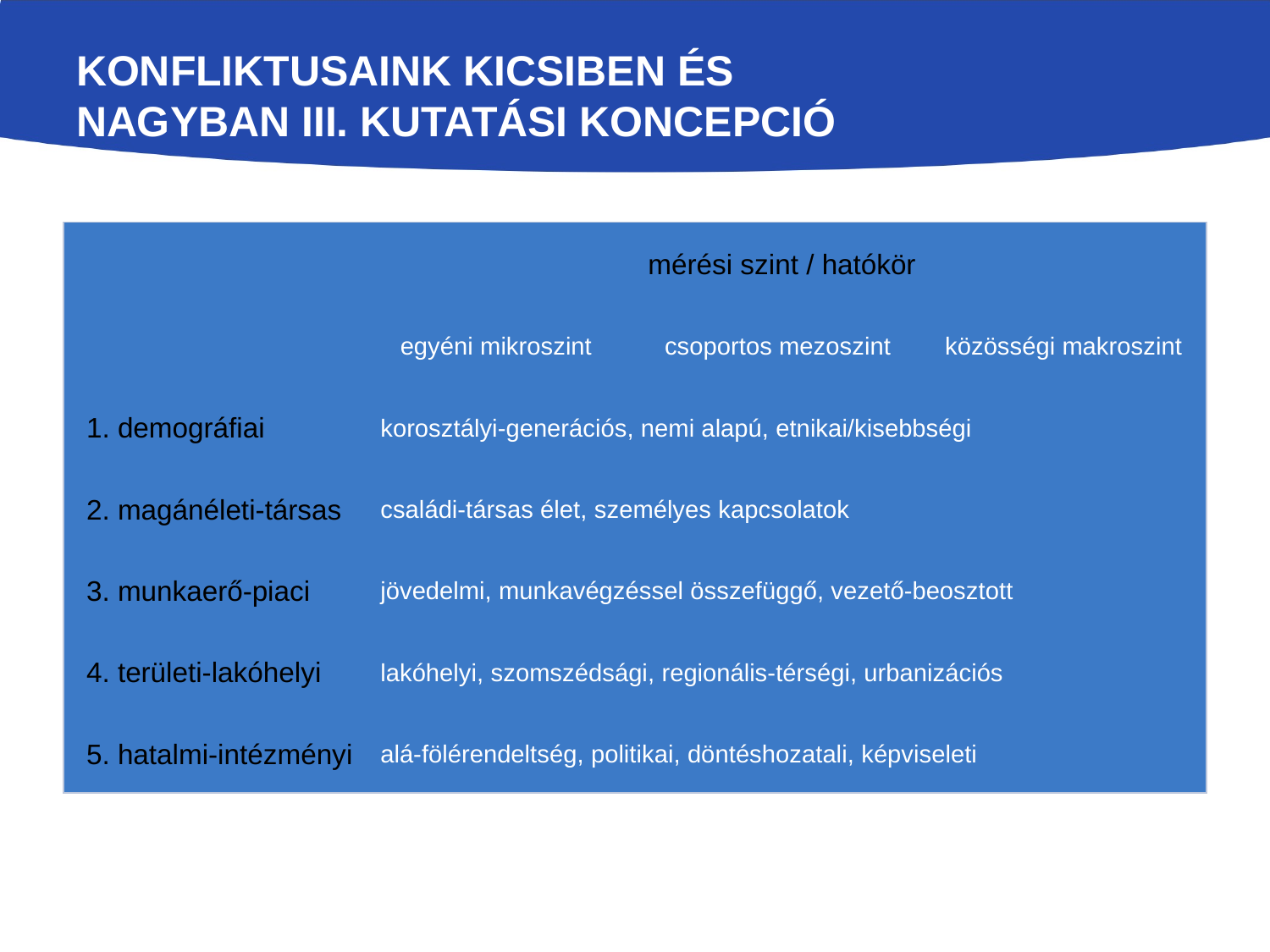

# Konfliktusaink kicsiben és nagyban III. kutatási koncepció

|  | mérési szint / hatókör |  |  |
| --- | --- | --- | --- |
|  | egyéni mikroszint | csoportos mezoszint | közösségi makroszint |
| 1. demográfiai | korosztályi-generációs, nemi alapú, etnikai/kisebbségi |  |  |
| 2. magánéleti-társas | családi-társas élet, személyes kapcsolatok |  |  |
| 3. munkaerő-piaci | jövedelmi, munkavégzéssel összefüggő, vezető-beosztott |  |  |
| 4. területi-lakóhelyi | lakóhelyi, szomszédsági, regionális-térségi, urbanizációs |  |  |
| 5. hatalmi-intézményi | alá-fölérendeltség, politikai, döntéshozatali, képviseleti |  |  |